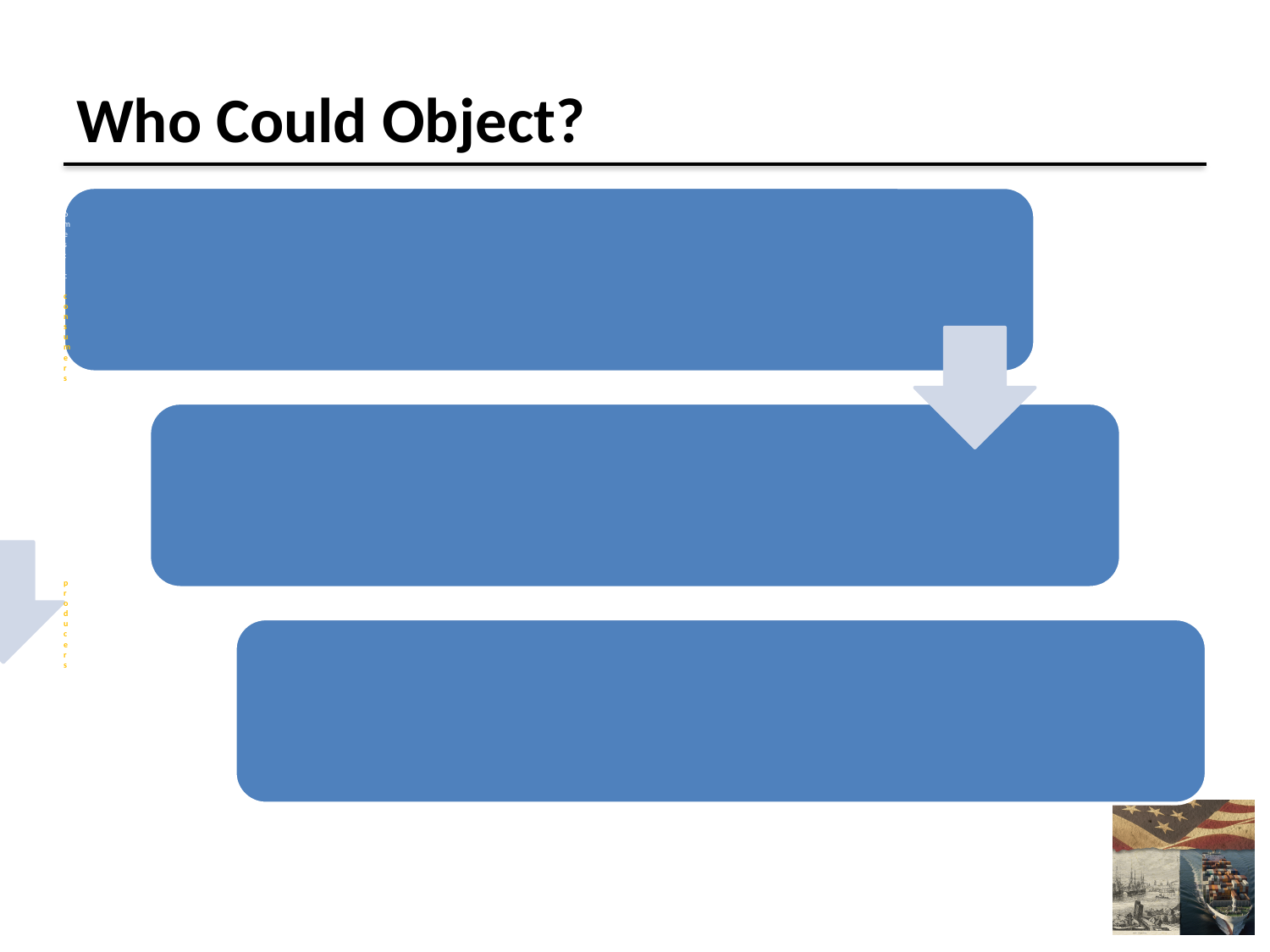

# Who Could Object?
Domestic consumers benefit.
Domestic producers are harmed.